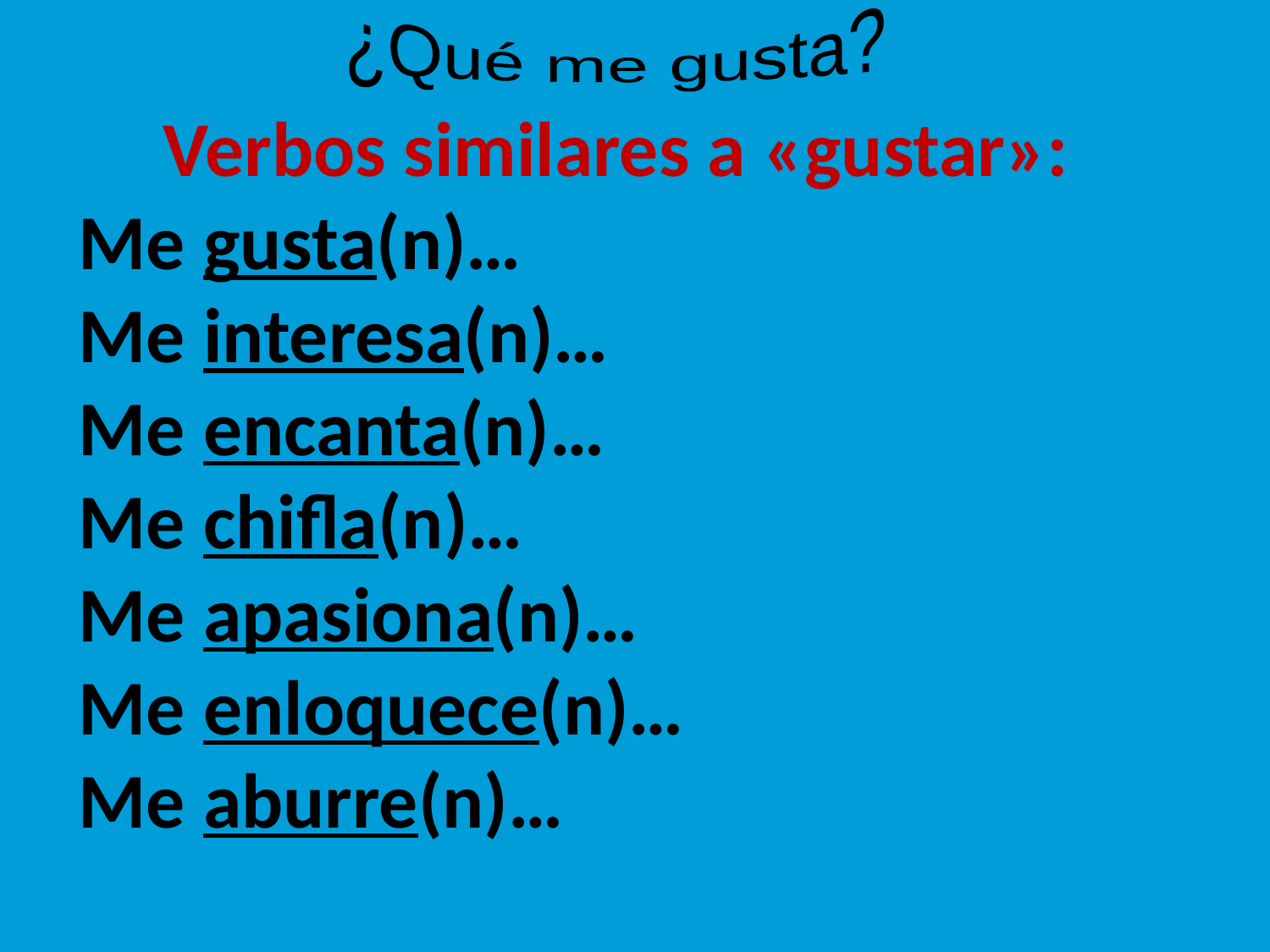

¿Qué me gusta?

Verbos similares a «gustar»:
Me gusta(n)…
Me interesa(n)…
Me encanta(n)…
Me chifla(n)…
Me apasiona(n)…
Me enloquece(n)…
Me aburre(n)…

¡¡Excelente!!